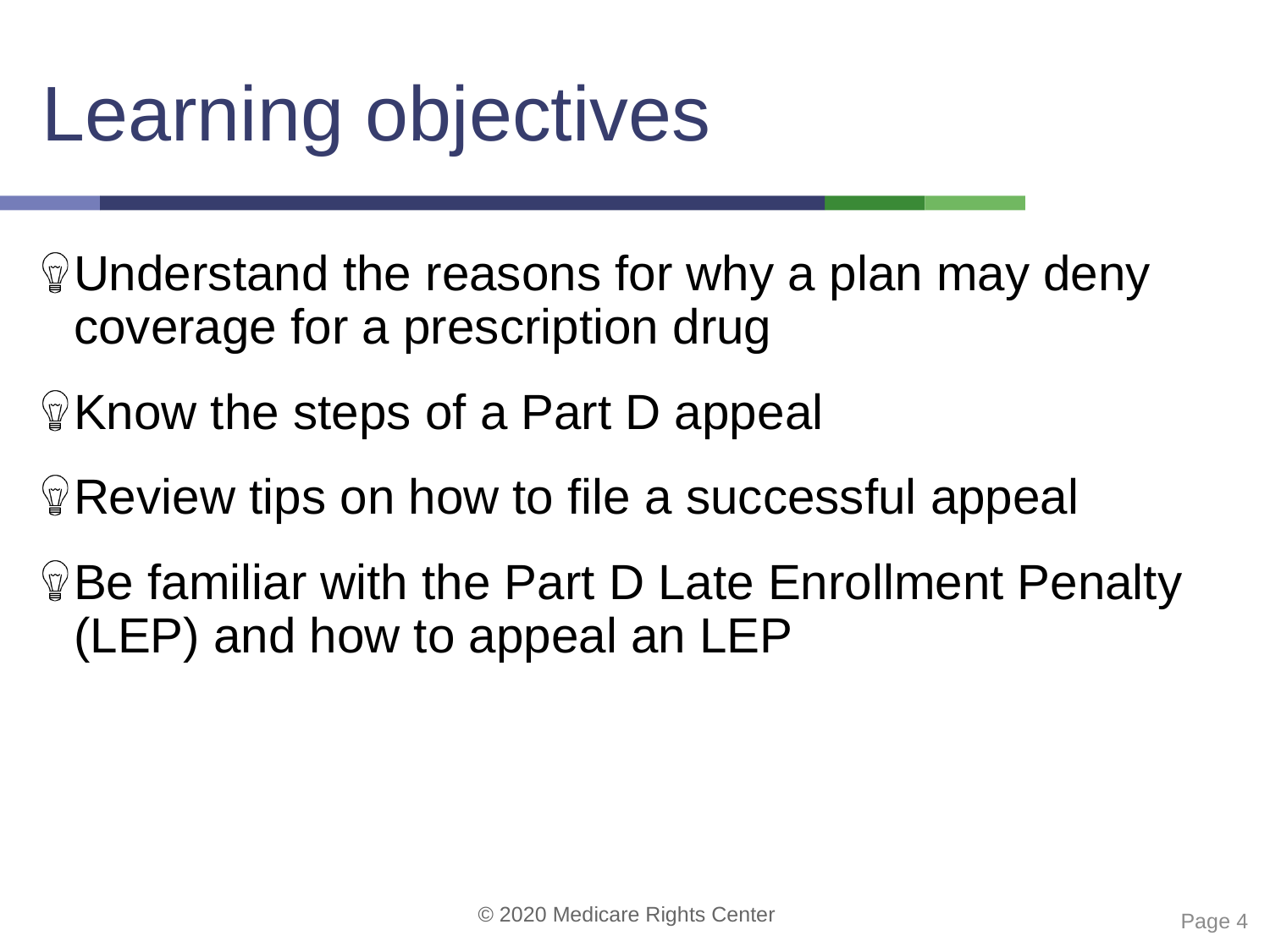

# Learning objectives
Understand the reasons for why a plan may deny coverage for a prescription drug
Know the steps of a Part D appeal
Review tips on how to file a successful appeal
Be familiar with the Part D Late Enrollment Penalty (LEP) and how to appeal an LEP
 Page 4